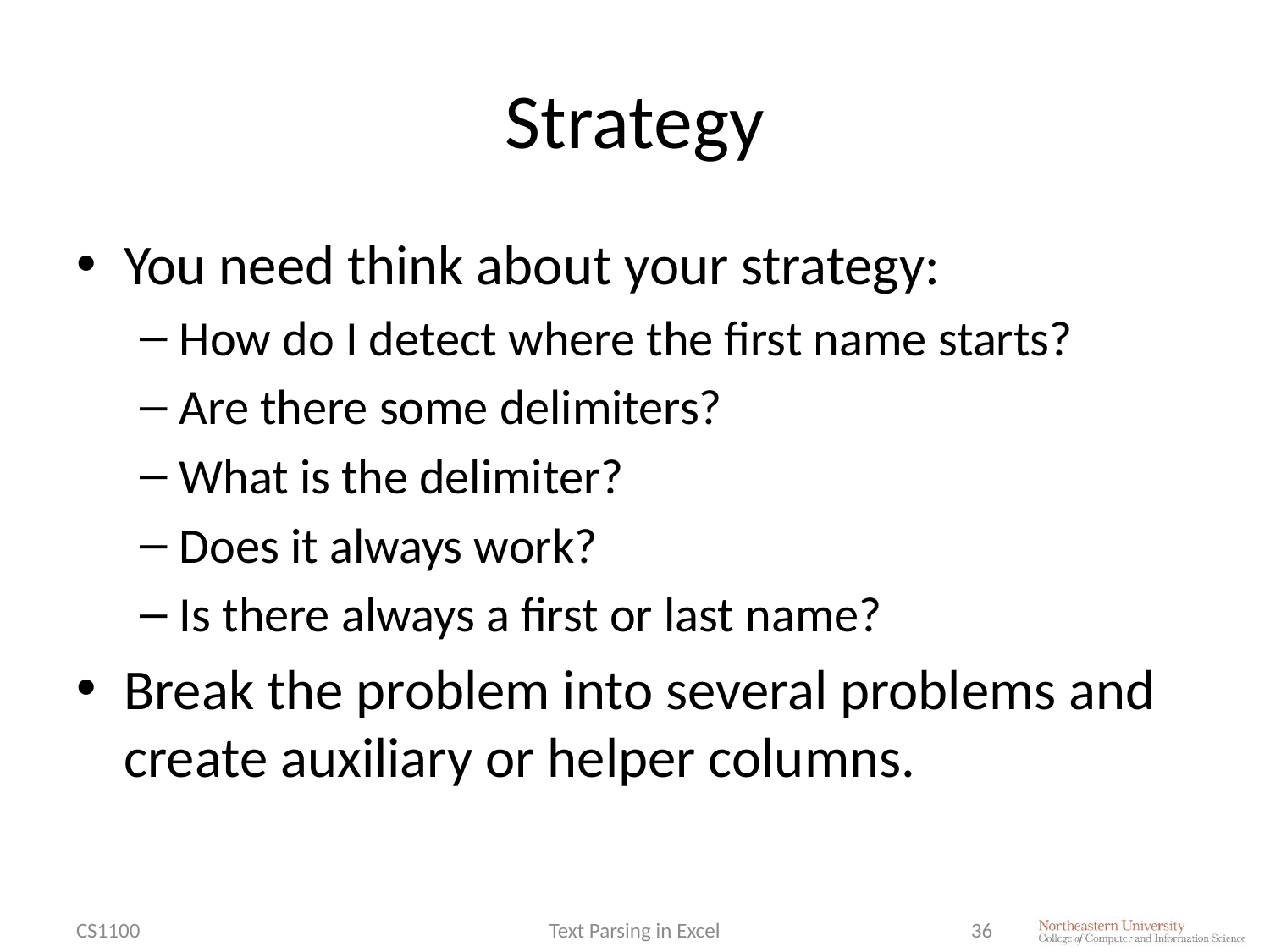

# Strategy
You need think about your strategy:
How do I detect where the first name starts?
Are there some delimiters?
What is the delimiter?
Does it always work?
Is there always a first or last name?
Break the problem into several problems and create auxiliary or helper columns.
CS1100
Text Parsing in Excel
36